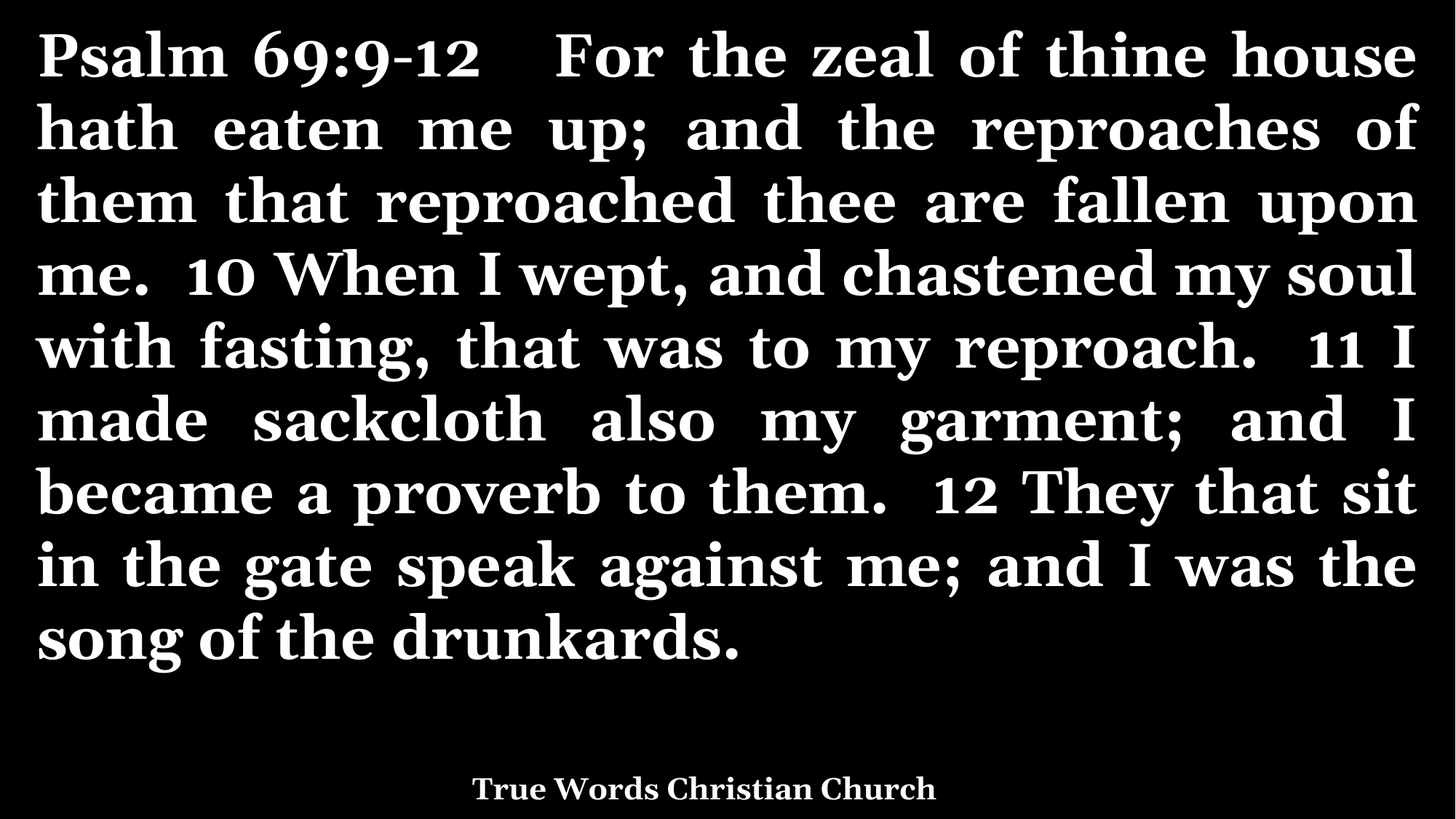

Psalm 69:9-12   For the zeal of thine house hath eaten me up; and the reproaches of them that reproached thee are fallen upon me.  10 When I wept, and chastened my soul with fasting, that was to my reproach.  11 I made sackcloth also my garment; and I became a proverb to them.  12 They that sit in the gate speak against me; and I was the song of the drunkards.
True Words Christian Church